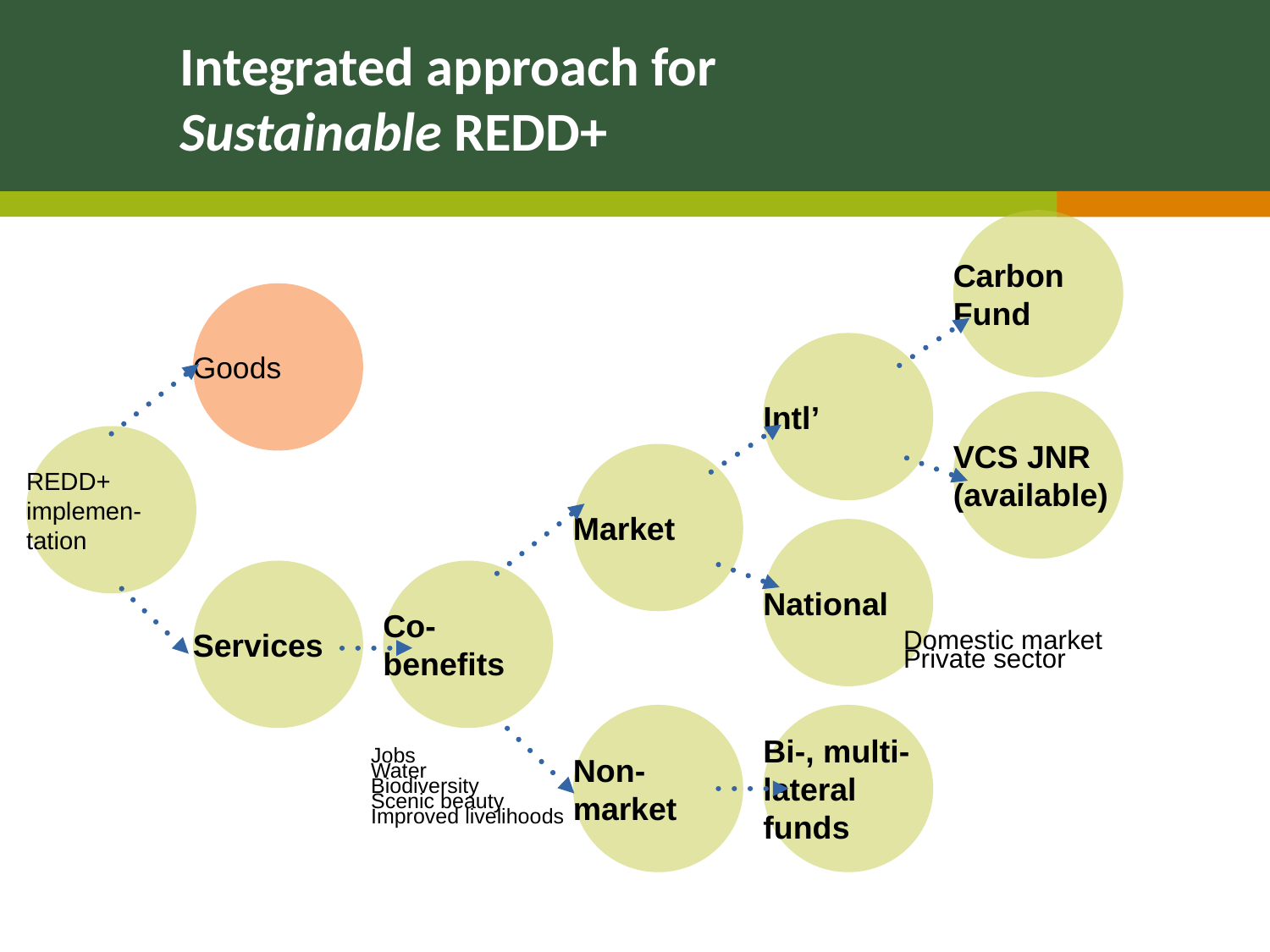

Integrated approach for
Sustainable REDD+

Carbon Fund
Goods

Intl’

VCS JNR
(available)

REDD+ implemen-tation
Market

National
Services
Co-benefits

Domestic market
Private sector

Non-market
Bi-, multi-lateral funds

Jobs
Water
Biodiversity
Scenic beauty
Improved livelihoods